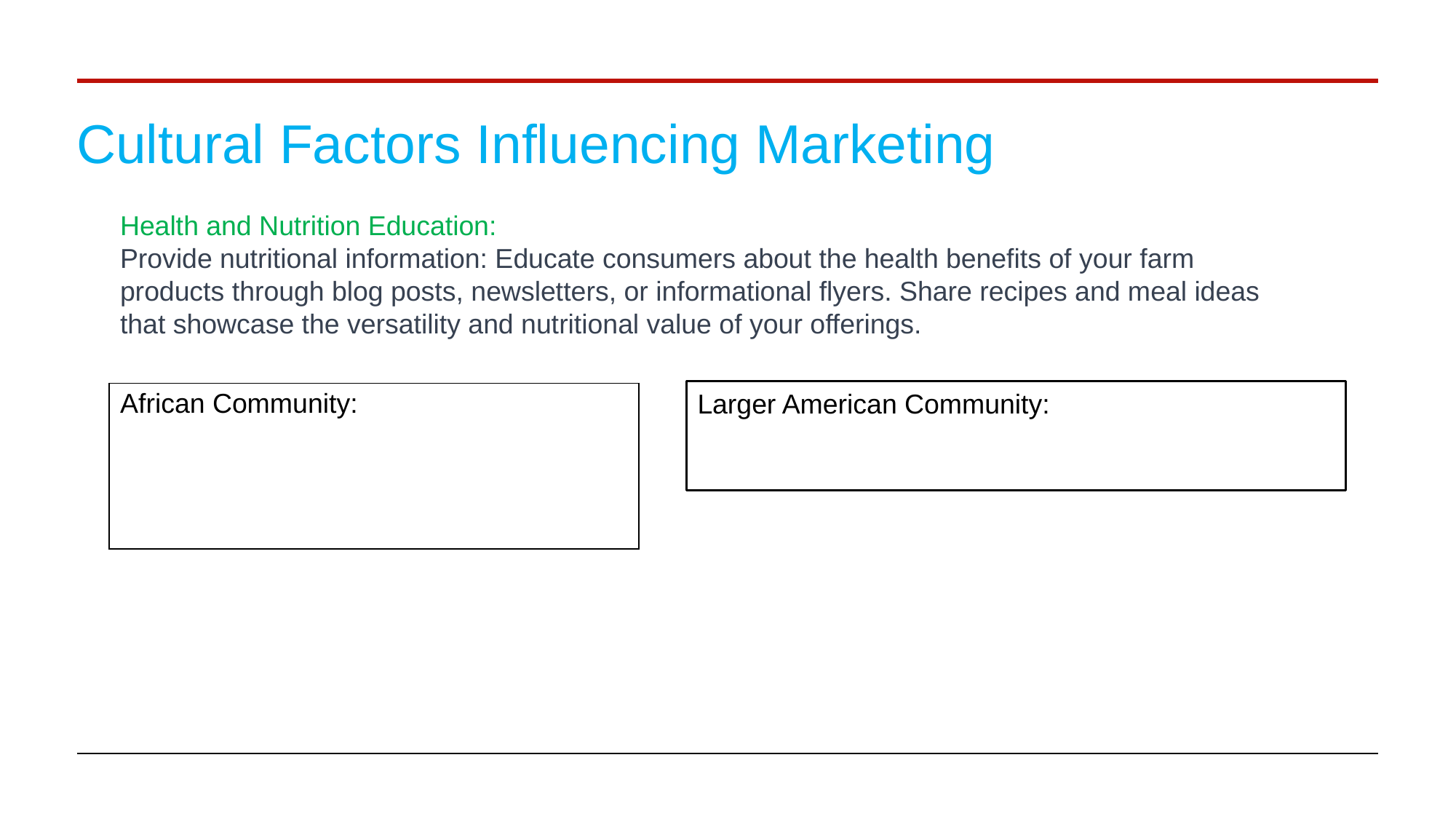

# Cultural Factors Influencing Marketing
Health and Nutrition Education:
Provide nutritional information: Educate consumers about the health benefits of your farm products through blog posts, newsletters, or informational flyers. Share recipes and meal ideas that showcase the versatility and nutritional value of your offerings.

Larger American Community:

| African Community: |
| --- |